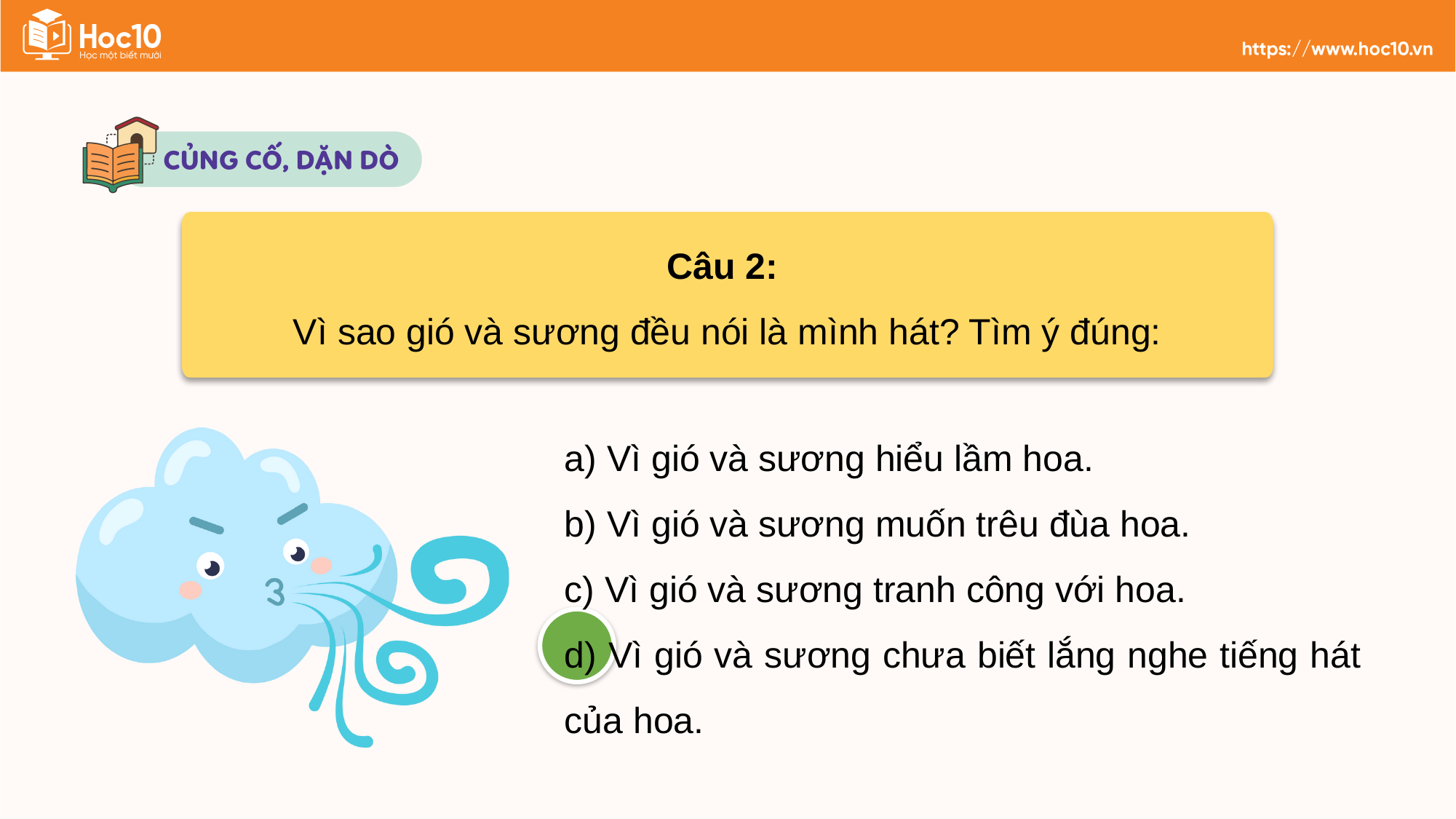

Câu 2:
Vì sao gió và sương đều nói là mình hát? Tìm ý đúng:
a) Vì gió và sương hiểu lầm hoa.
b) Vì gió và sương muốn trêu đùa hoa.
c) Vì gió và sương tranh công với hoa.
d) Vì gió và sương chưa biết lắng nghe tiếng hát của hoa.